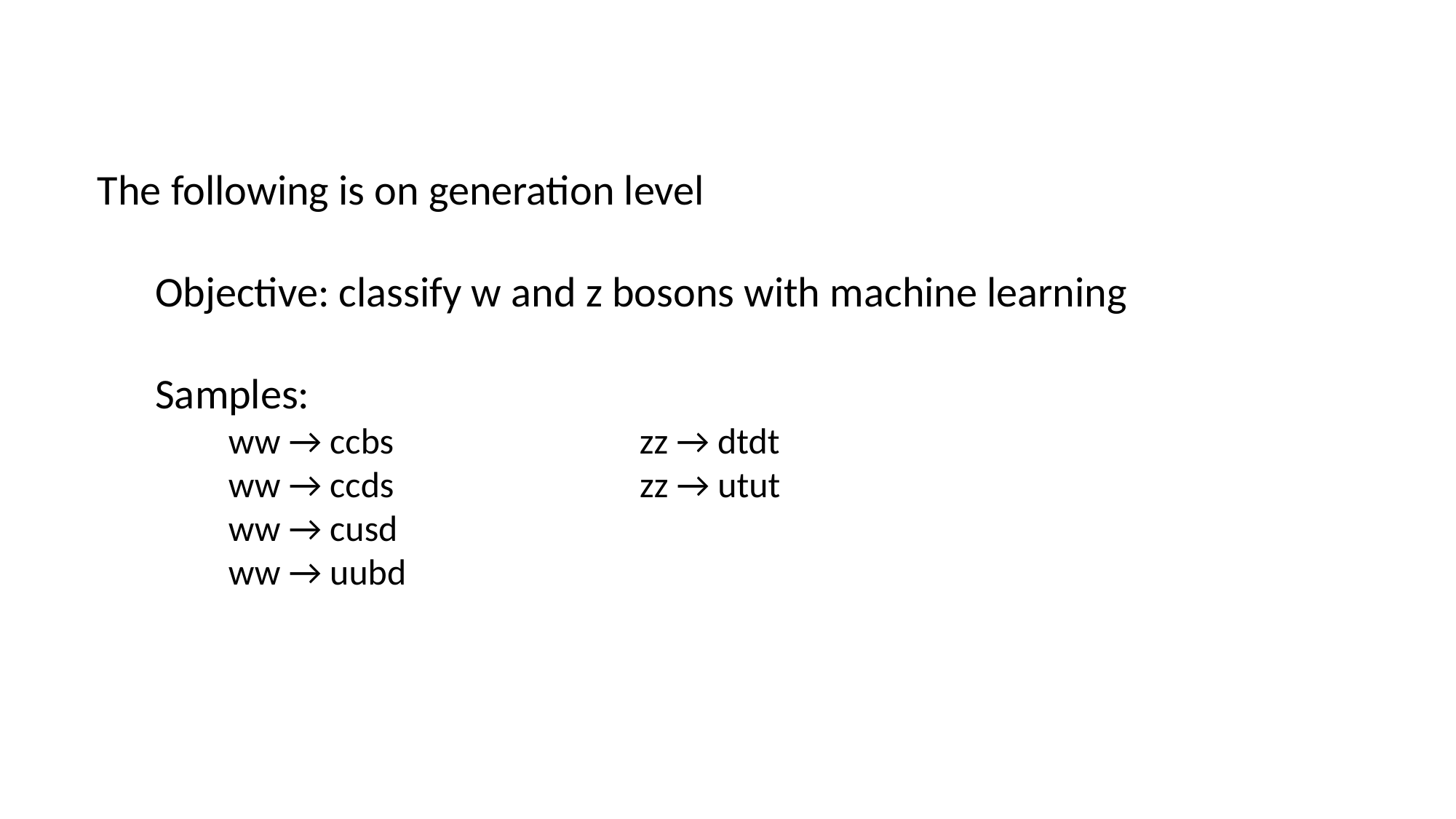

The following is on generation level

      Objective: classify w and z bosons with machine learning

      Samples:
                ww → ccbs                              zz → dtdt
                ww → ccds                              zz → utut
                ww → cusd
                ww → uubd